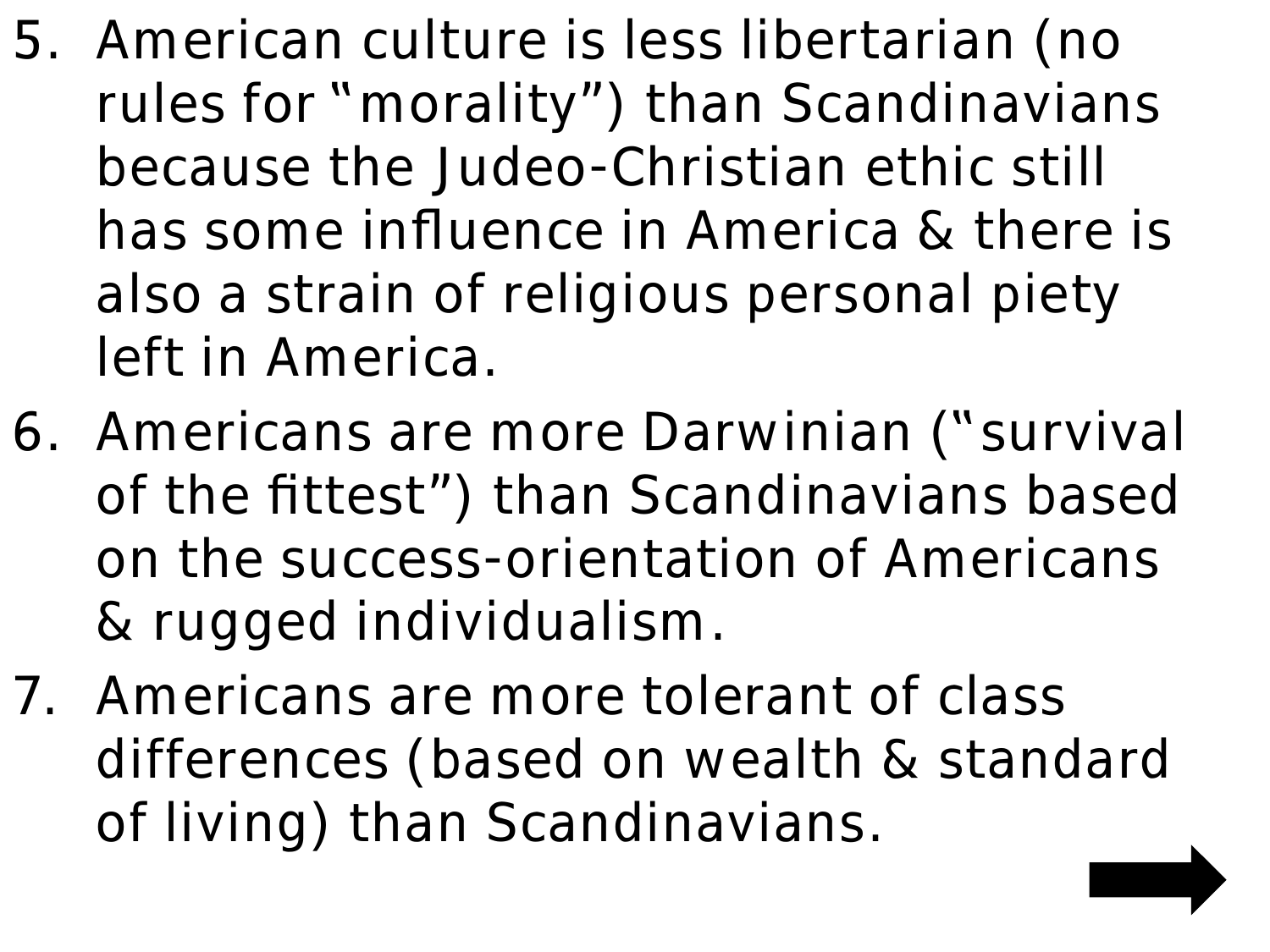

American culture is less libertarian (no rules for “morality”) than Scandinavians because the Judeo-Christian ethic still has some influence in America & there is also a strain of religious personal piety left in America.
Americans are more Darwinian (“survival of the fittest”) than Scandinavians based on the success-orientation of Americans & rugged individualism.
Americans are more tolerant of class differences (based on wealth & standard of living) than Scandinavians.